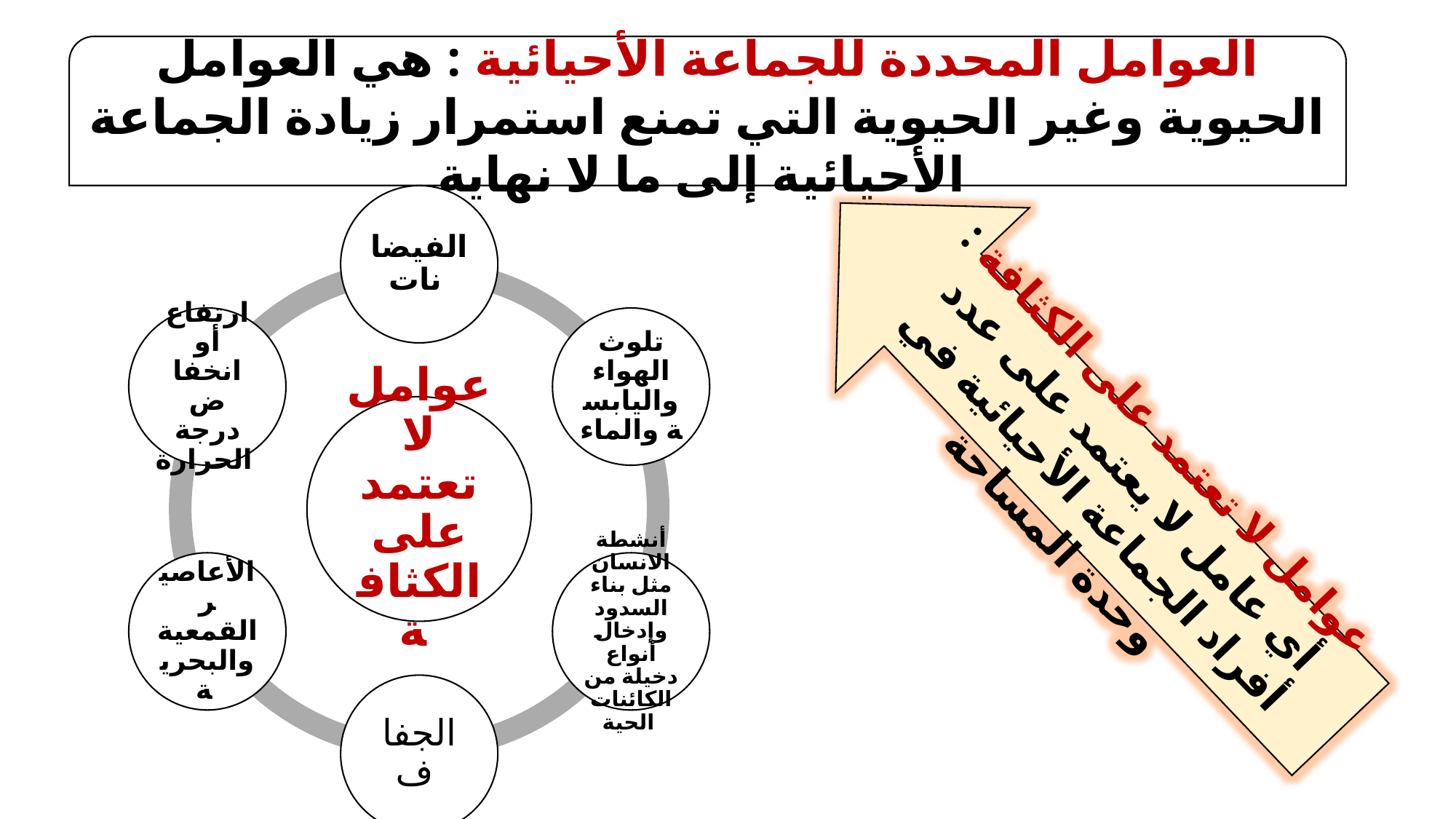

العوامل المحددة للجماعة الأحيائية : هي العوامل الحيوية وغير الحيوية التي تمنع استمرار زيادة الجماعة الأحيائية إلى ما لا نهاية
عوامل لا تعتمد على الكثافة
الفيضانات
تلوث الهواء واليابسة والماء
أنشطة الانسان مثل بناء السدود وإدخال أنواع دخيلة من الكائنات الحية
الجفاف
الأعاصير القمعية والبحرية
ارتفاع أو انخفاض درجة الحرارة
عوامل لا تعتمد على الكثافة : أي عامل لا يعتمد على عدد أفراد الجماعة الأحيائية في وحدة المساحة